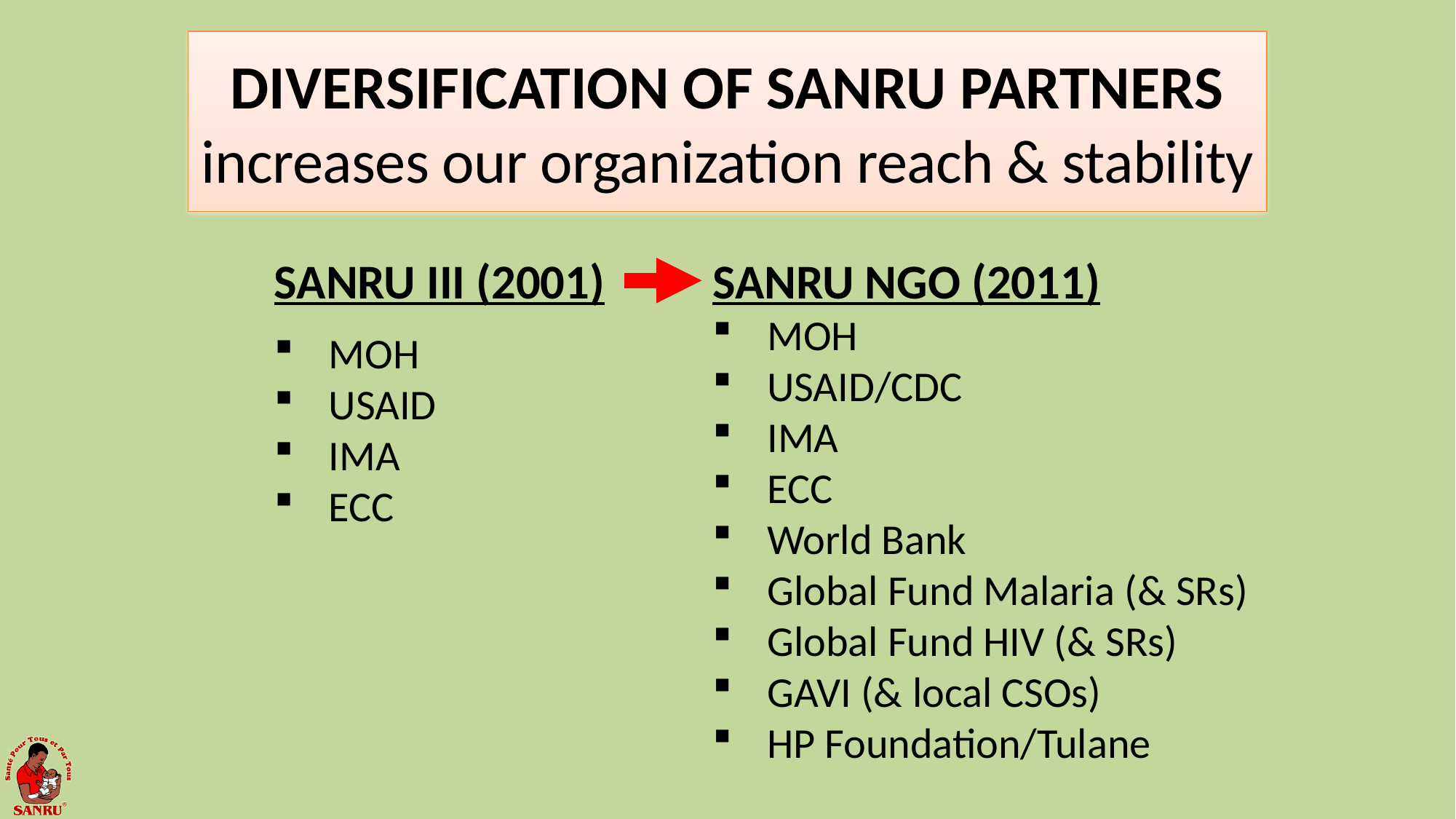

# DIVERSIFICATION OF SANRU PARTNERS increases our organization reach & stability
SANRU NGO (2011)
MOH
USAID/CDC
IMA
ECC
World Bank
Global Fund Malaria (& SRs)
Global Fund HIV (& SRs)
GAVI (& local CSOs)
HP Foundation/Tulane
SANRU III (2001)
MOH
USAID
IMA
ECC